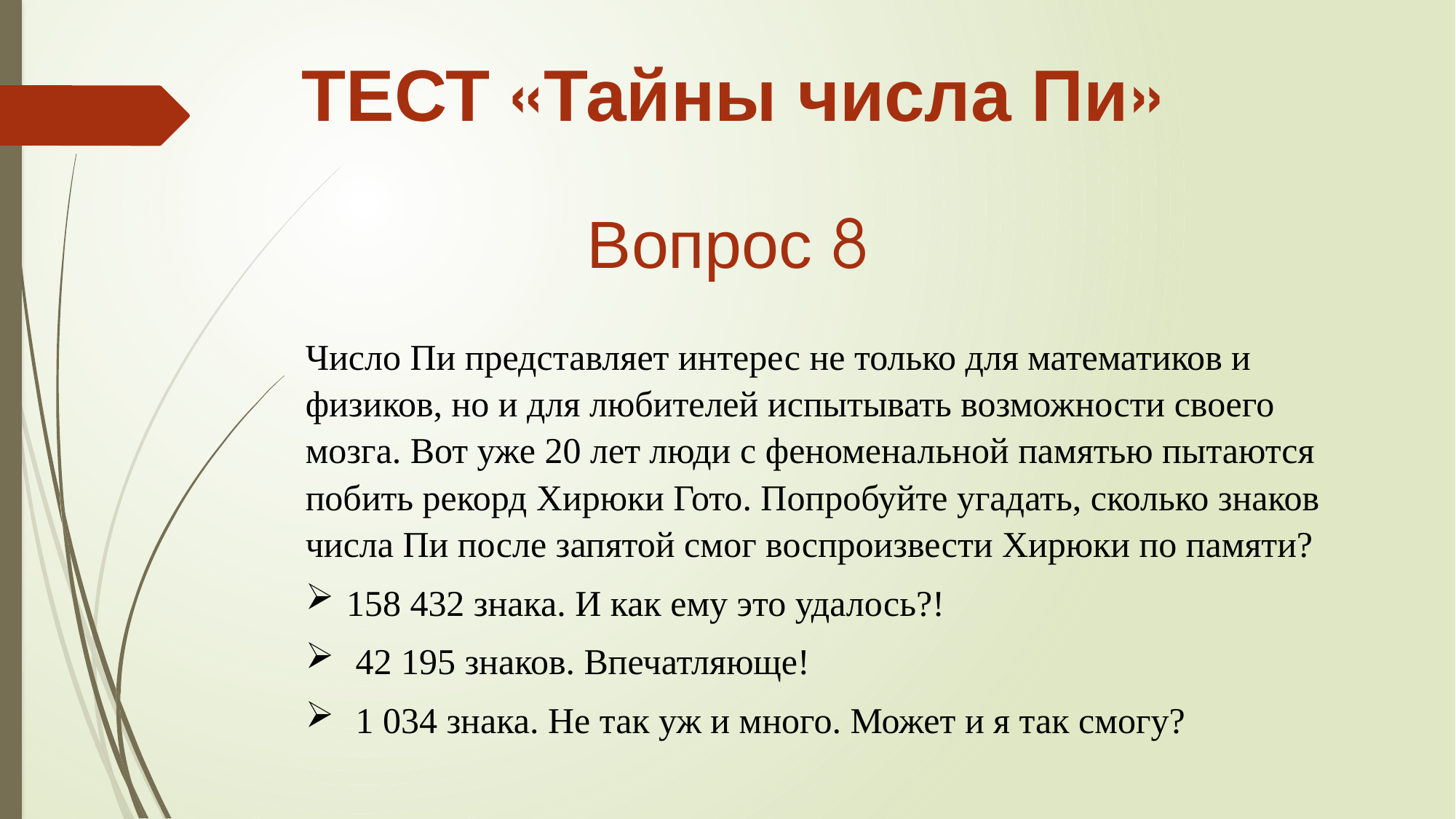

ТЕСТ «Тайны числа Пи»
Вопрос 8
Число Пи представляет интерес не только для математиков и физиков, но и для любителей испытывать возможности своего мозга. Вот уже 20 лет люди с феноменальной памятью пытаются побить рекорд Хирюки Гото. Попробуйте угадать, сколько знаков числа Пи после запятой смог воспроизвести Хирюки по памяти?
158 432 знака. И как ему это удалось?!
 42 195 знаков. Впечатляюще!
 1 034 знака. Не так уж и много. Может и я так смогу?